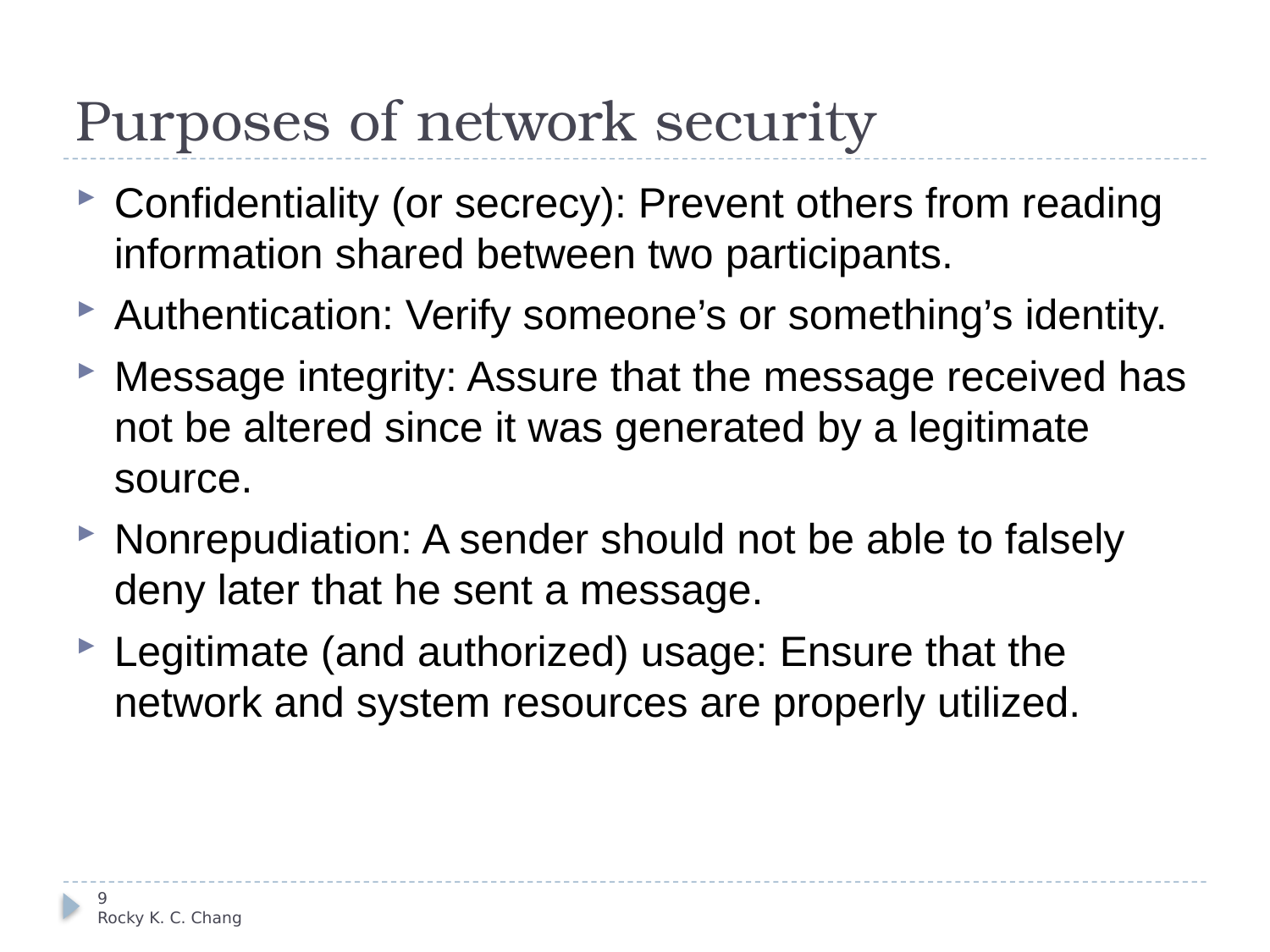

# Purposes of network security
Confidentiality (or secrecy): Prevent others from reading information shared between two participants.
Authentication: Verify someone’s or something’s identity.
Message integrity: Assure that the message received has not be altered since it was generated by a legitimate source.
Nonrepudiation: A sender should not be able to falsely deny later that he sent a message.
Legitimate (and authorized) usage: Ensure that the network and system resources are properly utilized.
9
Rocky K. C. Chang